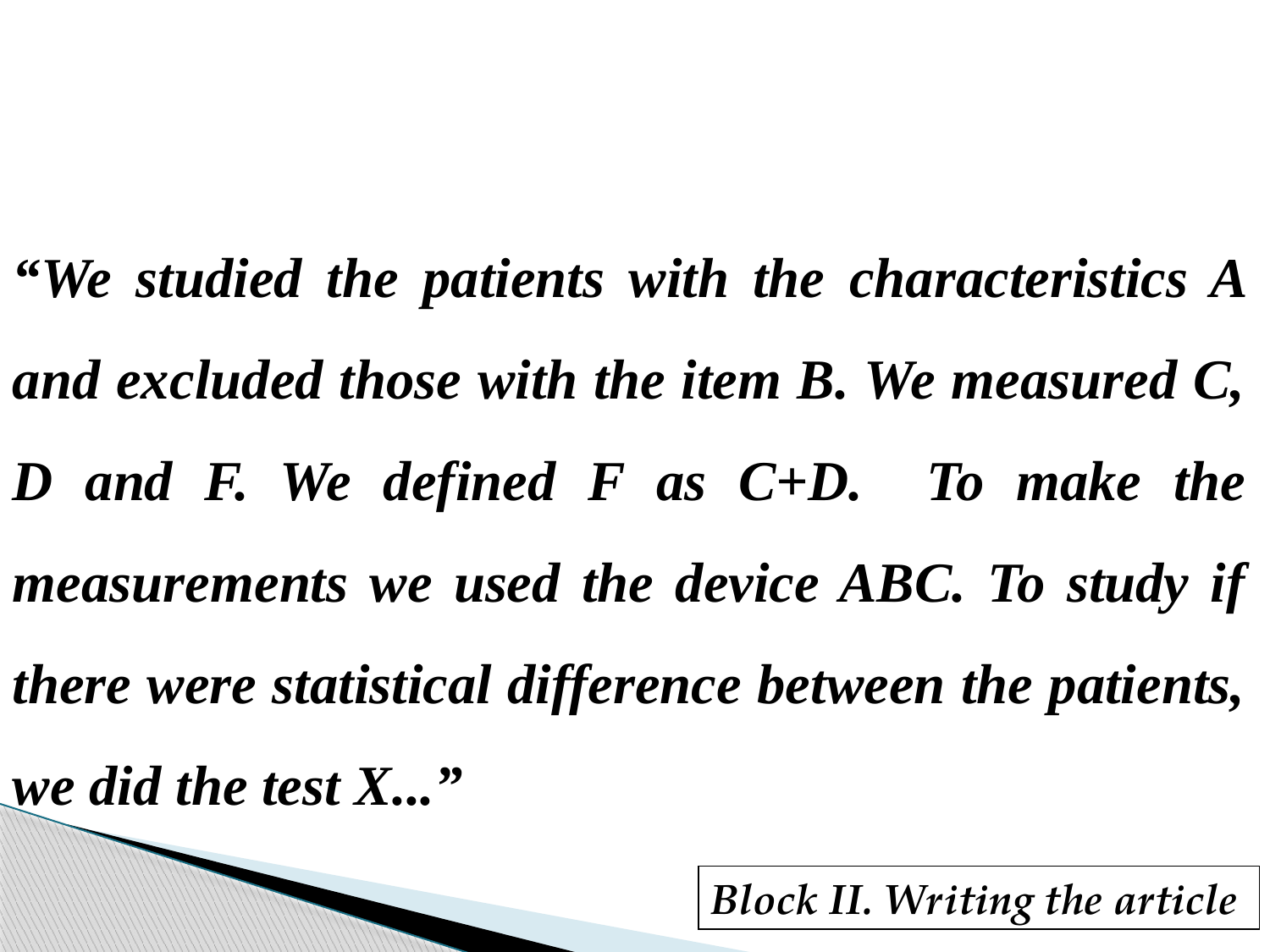

“We studied the patients with the characteristics A and excluded those with the item B. We measured C, D and F. We defined F as C+D.  To make the measurements we used the device ABC. To study if there were statistical difference between the patients, we did the test X...”
Block II. Writing the article